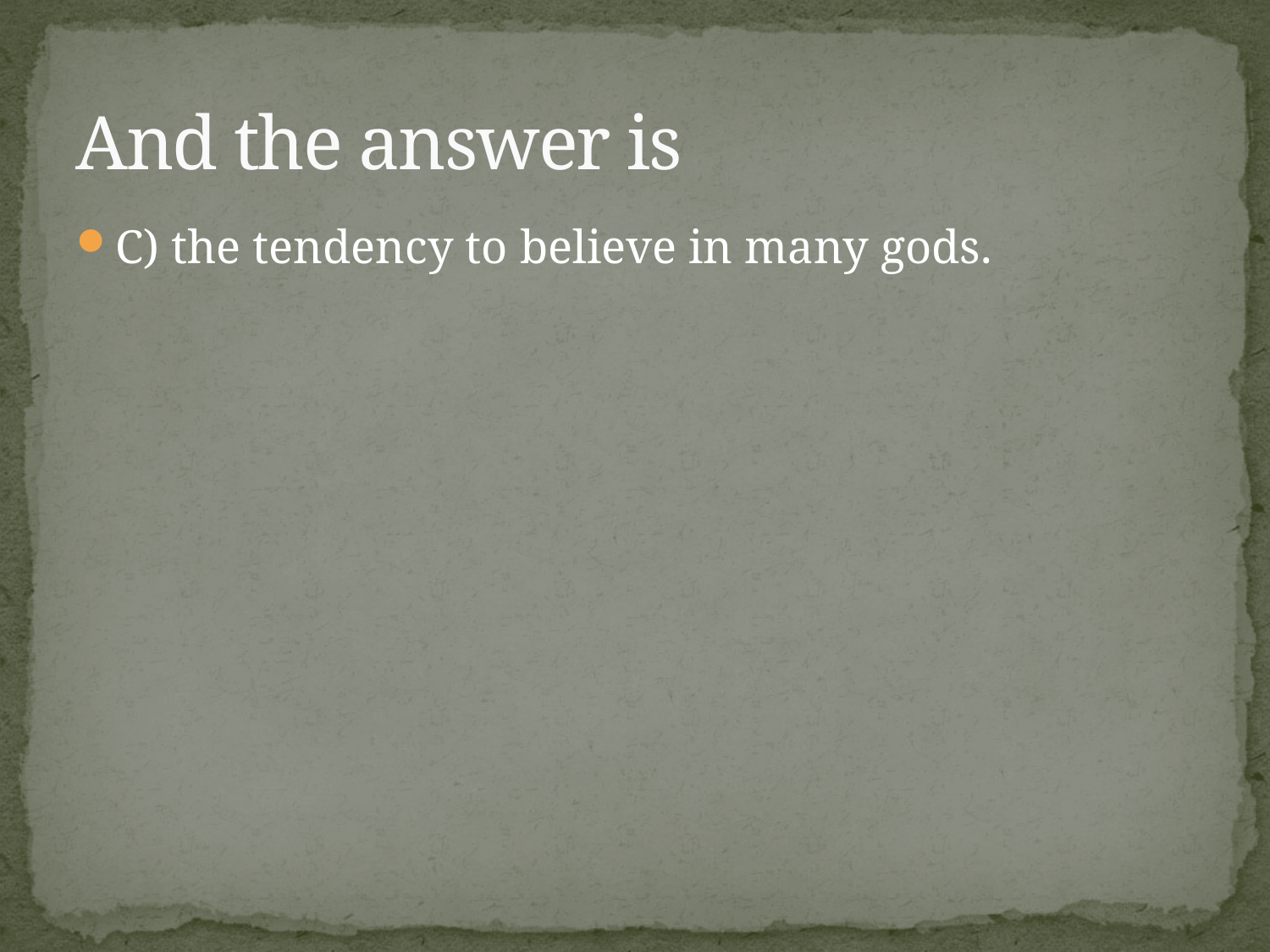

# And the answer is
C) the tendency to believe in many gods.